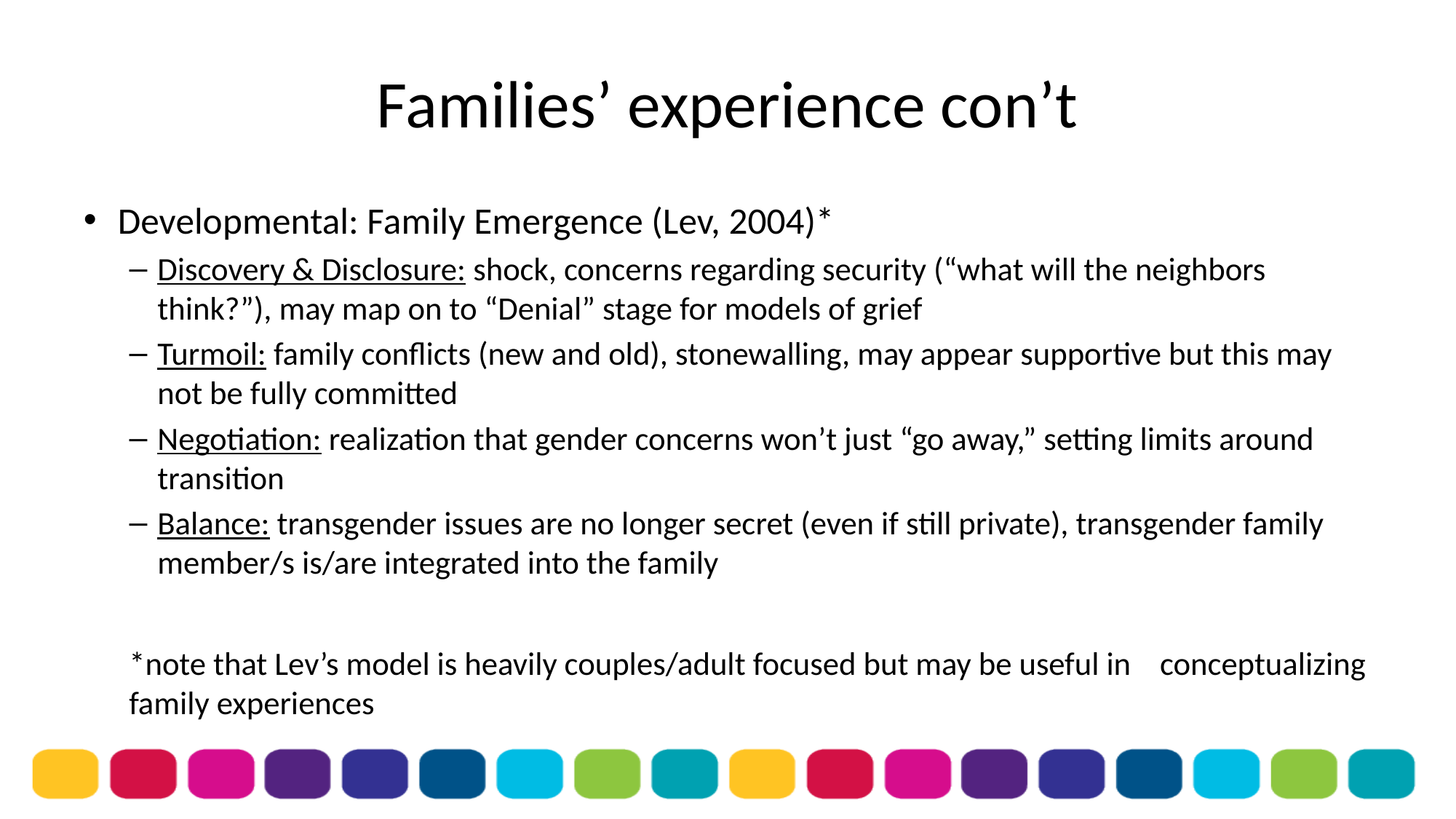

# Families’ experience con’t
Developmental: Family Emergence (Lev, 2004)*
Discovery & Disclosure: shock, concerns regarding security (“what will the neighbors think?”), may map on to “Denial” stage for models of grief
Turmoil: family conflicts (new and old), stonewalling, may appear supportive but this may not be fully committed
Negotiation: realization that gender concerns won’t just “go away,” setting limits around transition
Balance: transgender issues are no longer secret (even if still private), transgender family member/s is/are integrated into the family

*note that Lev’s model is heavily couples/adult focused but may be useful in    conceptualizing family experiences